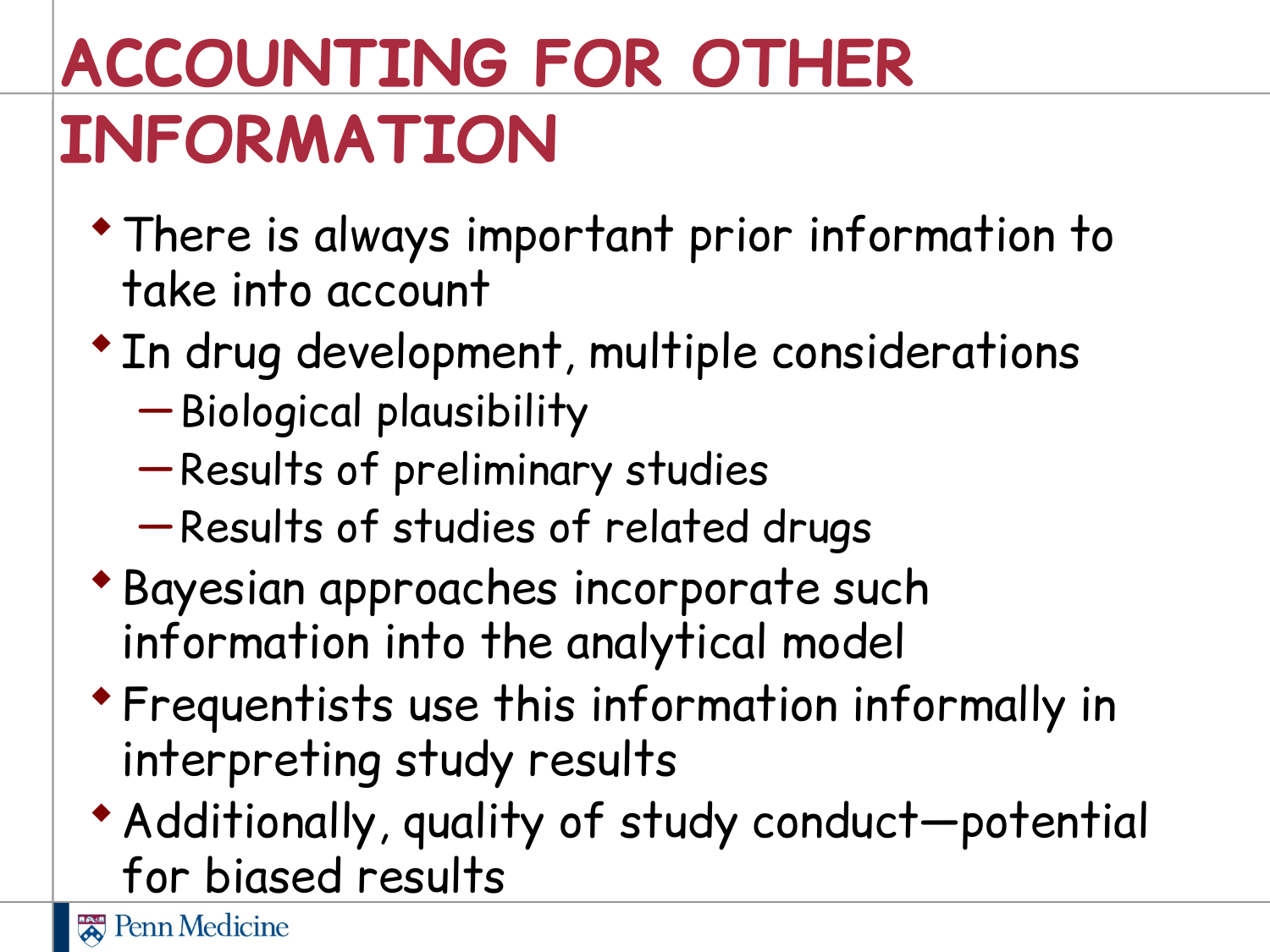

# ACCOUNTING FOR OTHER INFORMATION
There is always important prior information to take into account
In drug development, multiple considerations
Biological plausibility
Results of preliminary studies
Results of studies of related drugs
Bayesian approaches incorporate such information into the analytical model
Frequentists use this information informally in interpreting study results
Additionally, quality of study conduct—potential for biased results